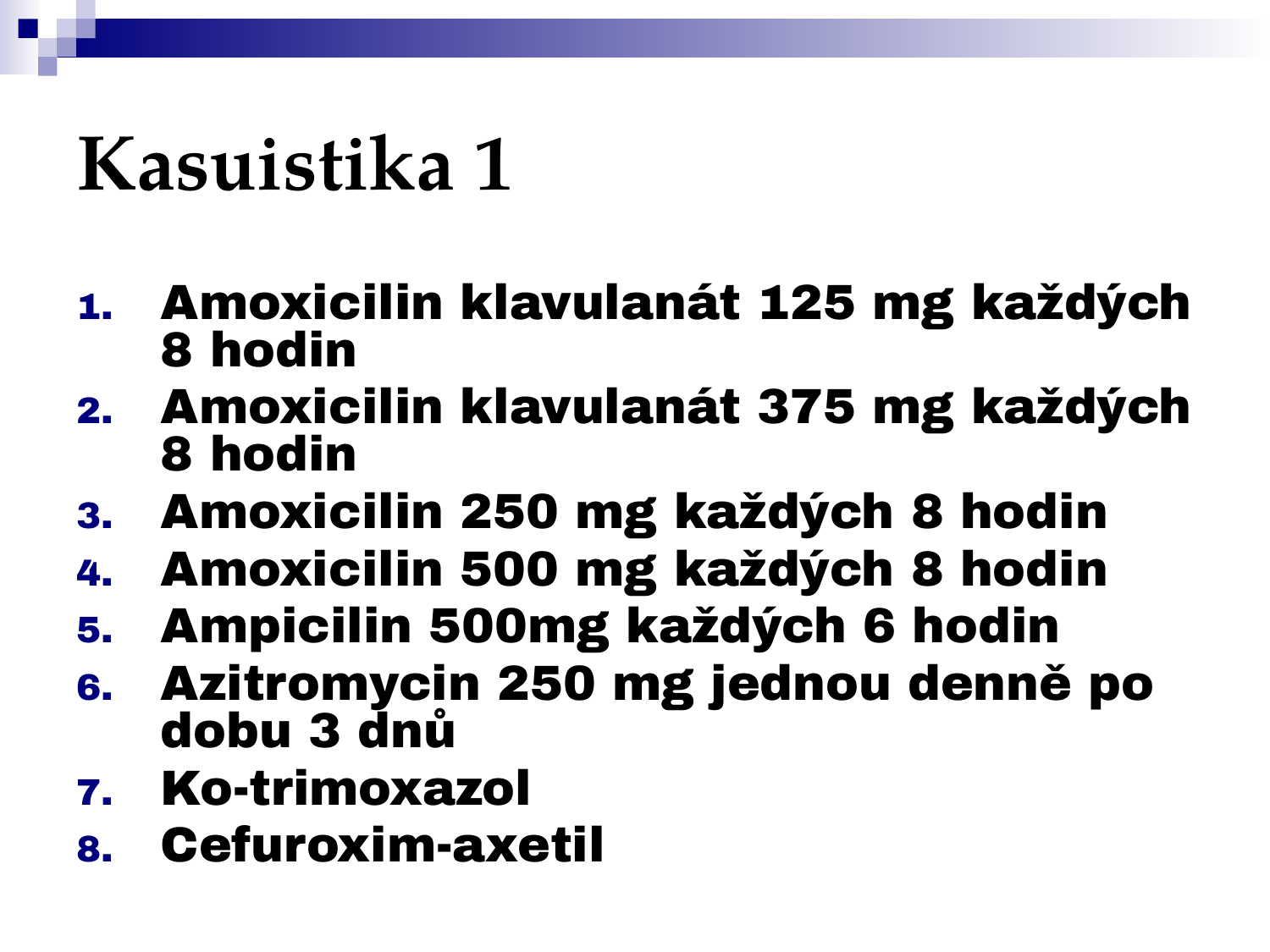

# Kasuistika 1
Amoxicilin klavulanát 125 mg každých 8 hodin
Amoxicilin klavulanát 375 mg každých 8 hodin
Amoxicilin 250 mg každých 8 hodin
Amoxicilin 500 mg každých 8 hodin
Ampicilin 500mg každých 6 hodin
Azitromycin 250 mg jednou denně po dobu 3 dnů
Ko-trimoxazol
Cefuroxim-axetil